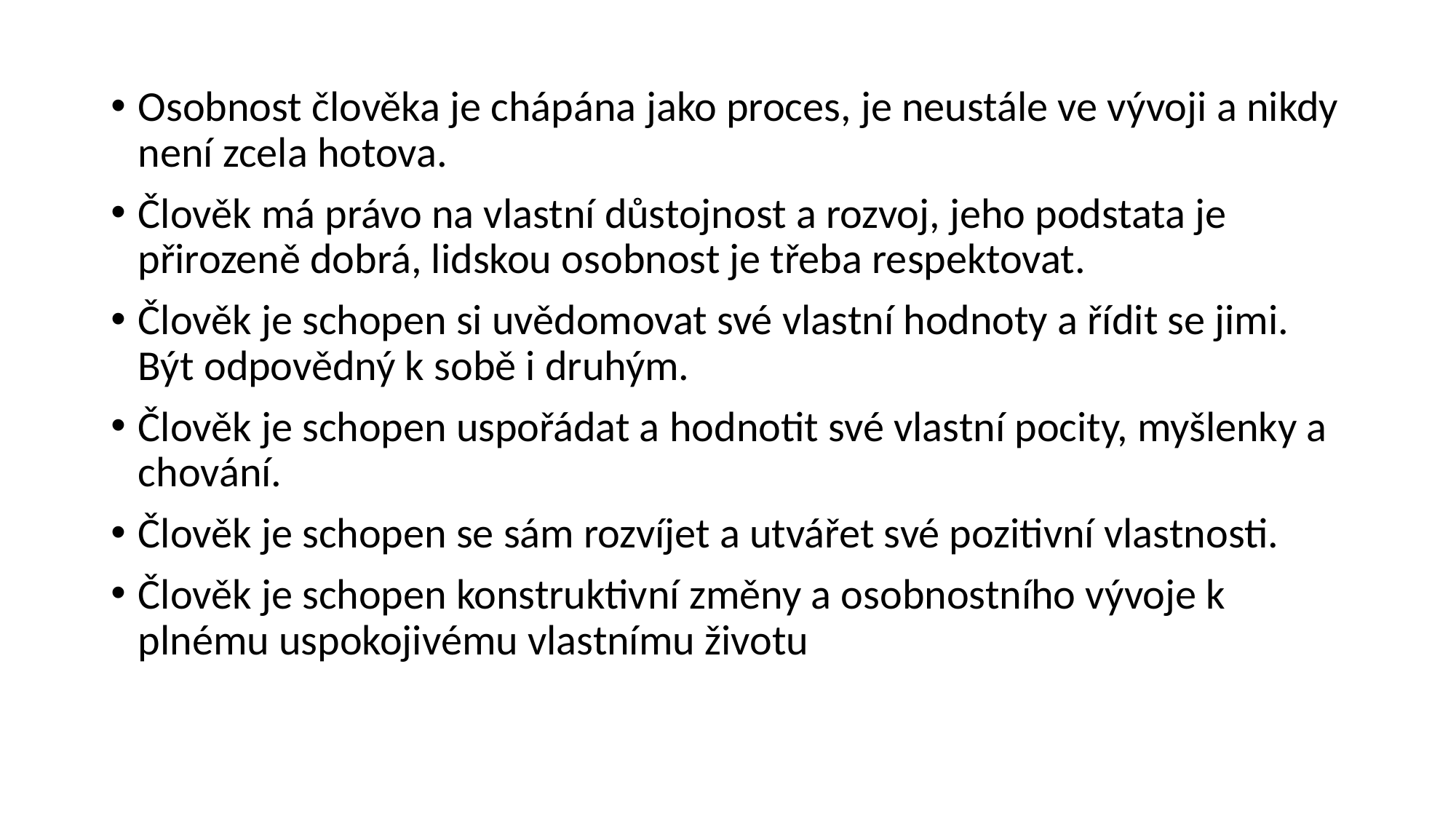

Osobnost člověka je chápána jako proces, je neustále ve vývoji a nikdy není zcela hotova.
Člověk má právo na vlastní důstojnost a rozvoj, jeho podstata je přirozeně dobrá, lidskou osobnost je třeba respektovat.
Člověk je schopen si uvědomovat své vlastní hodnoty a řídit se jimi. Být odpovědný k sobě i druhým.
Člověk je schopen uspořádat a hodnotit své vlastní pocity, myšlenky a chování.
Člověk je schopen se sám rozvíjet a utvářet své pozitivní vlastnosti.
Člověk je schopen konstruktivní změny a osobnostního vývoje k plnému uspokojivému vlastnímu životu